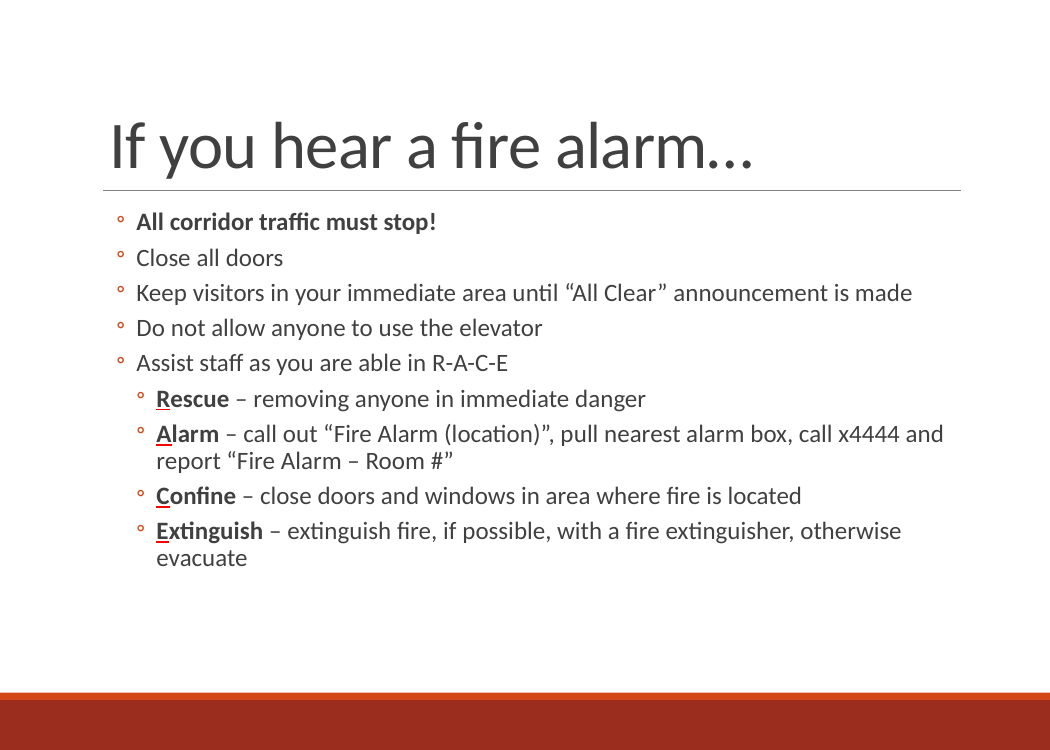

# If you hear a fire alarm…
All corridor traffic must stop!
Close all doors
Keep visitors in your immediate area until “All Clear” announcement is made
Do not allow anyone to use the elevator
Assist staff as you are able in R-A-C-E
Rescue – removing anyone in immediate danger
Alarm – call out “Fire Alarm (location)”, pull nearest alarm box, call x4444 and report “Fire Alarm – Room #”
Confine – close doors and windows in area where fire is located
Extinguish – extinguish fire, if possible, with a fire extinguisher, otherwise evacuate